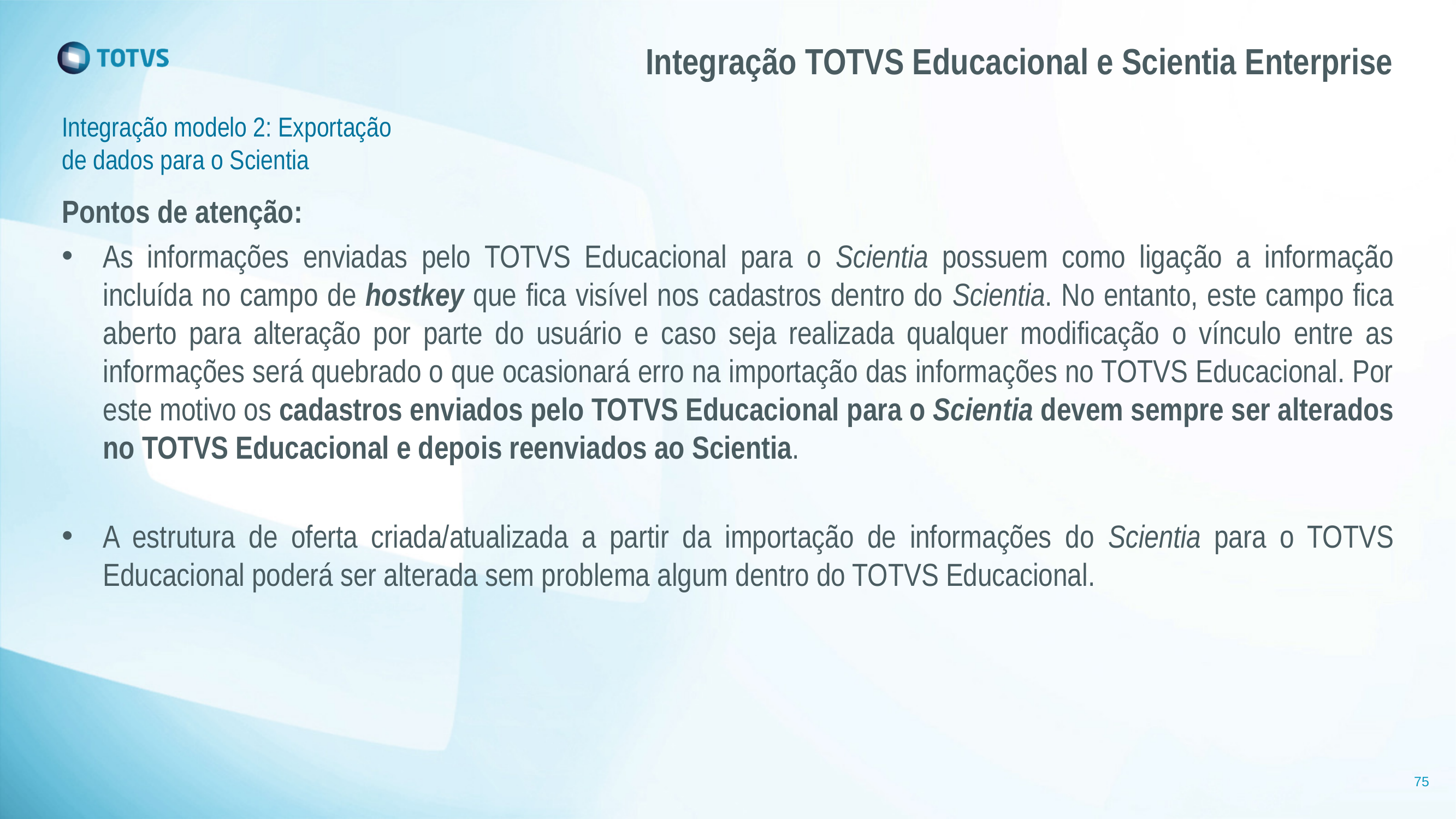

# Integração TOTVS Educacional e Scientia Enterprise
Integração modelo 2: Exportação de dados para o Scientia
Pontos de atenção:
As informações enviadas pelo TOTVS Educacional para o Scientia possuem como ligação a informação incluída no campo de hostkey que fica visível nos cadastros dentro do Scientia. No entanto, este campo fica aberto para alteração por parte do usuário e caso seja realizada qualquer modificação o vínculo entre as informações será quebrado o que ocasionará erro na importação das informações no TOTVS Educacional. Por este motivo os cadastros enviados pelo TOTVS Educacional para o Scientia devem sempre ser alterados no TOTVS Educacional e depois reenviados ao Scientia.

A estrutura de oferta criada/atualizada a partir da importação de informações do Scientia para o TOTVS Educacional poderá ser alterada sem problema algum dentro do TOTVS Educacional.

75